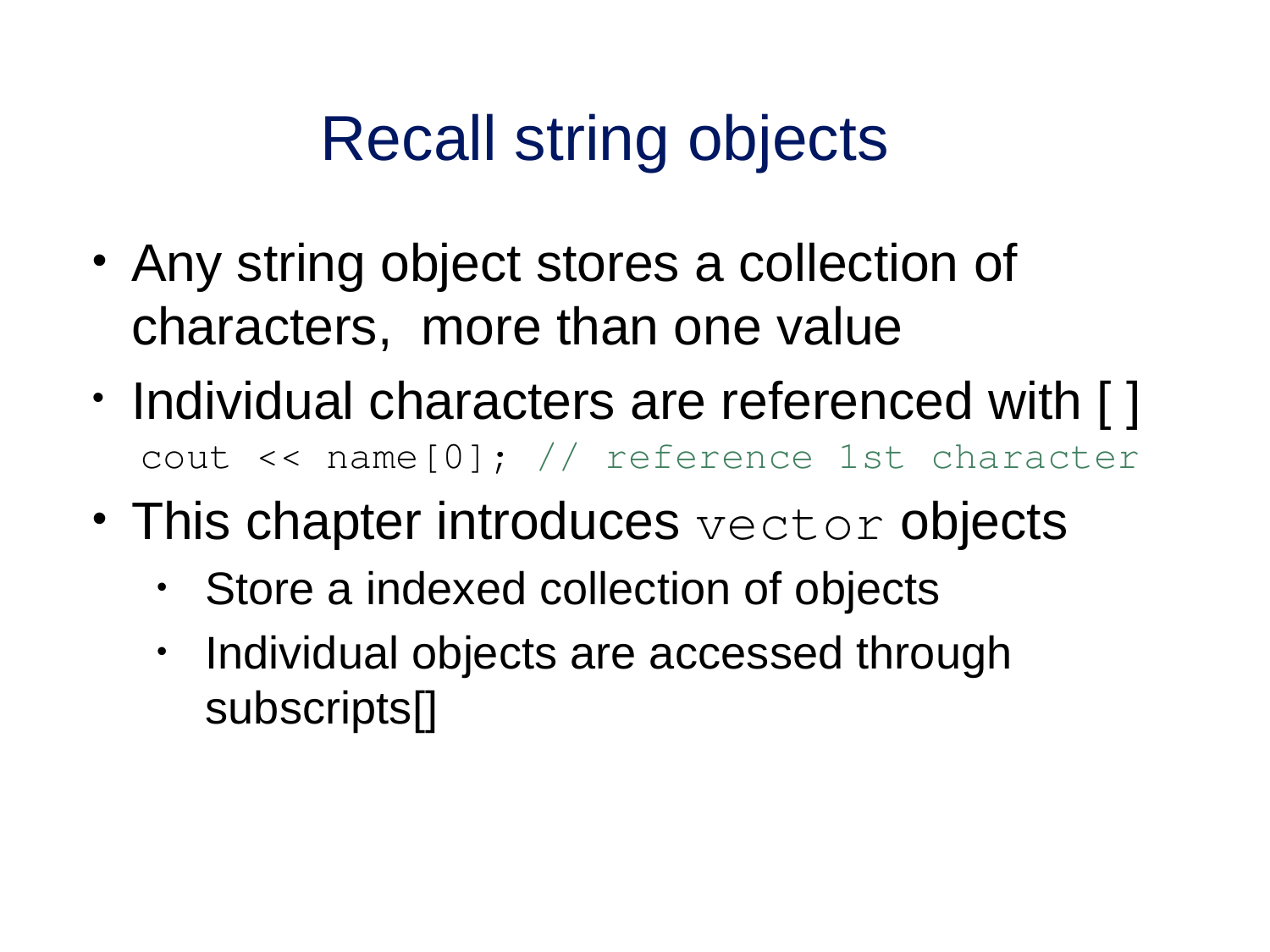

# Recall string objects
Any string object stores a collection of characters,  more than one value
Individual characters are referenced with [ ]
   cout << name[0]; // reference 1st character
This chapter introduces vector objects
Store a indexed collection of objects
Individual objects are accessed through subscripts[]